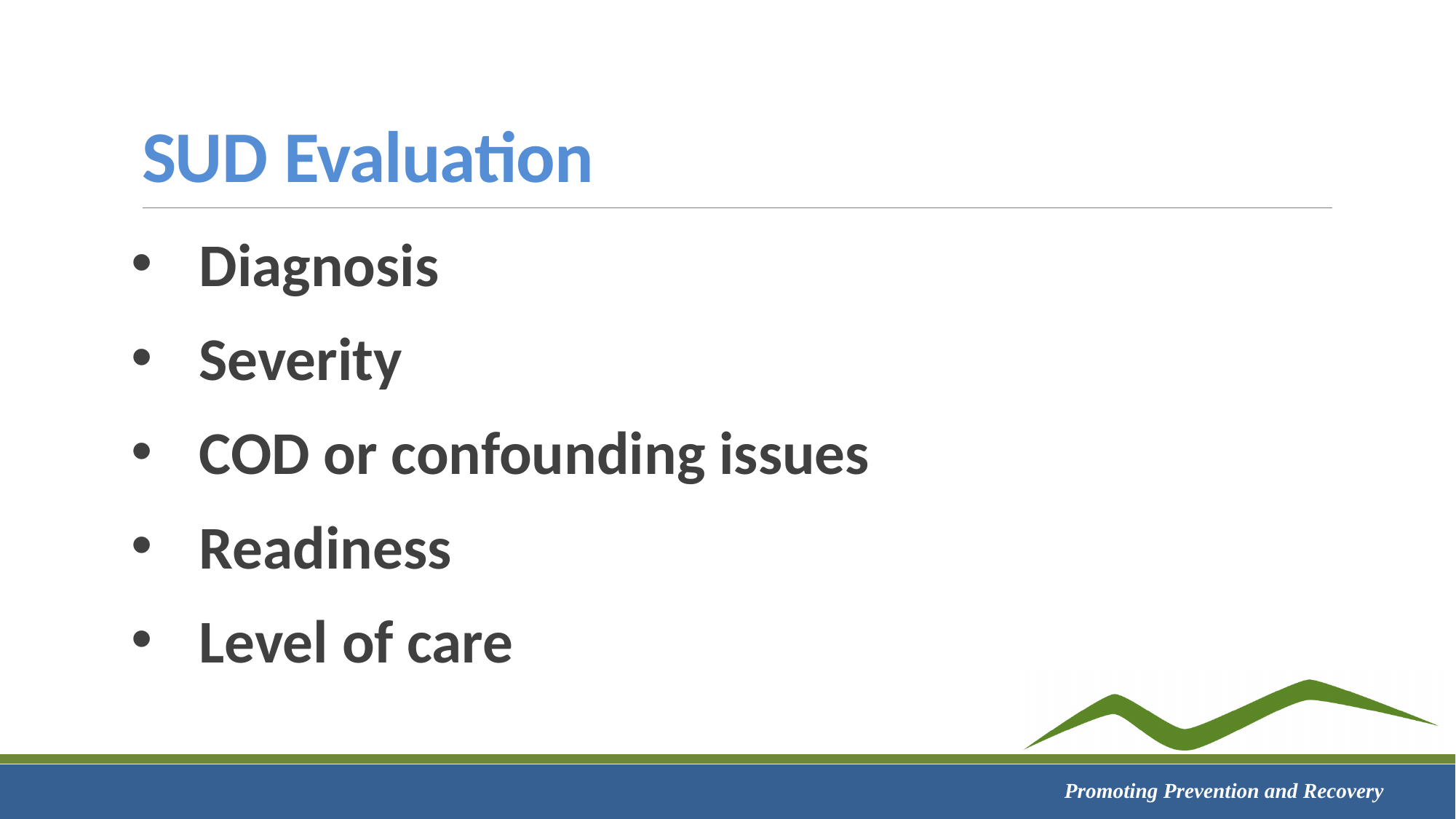

# SUD Evaluation
Diagnosis
Severity
COD or confounding issues
Readiness
Level of care